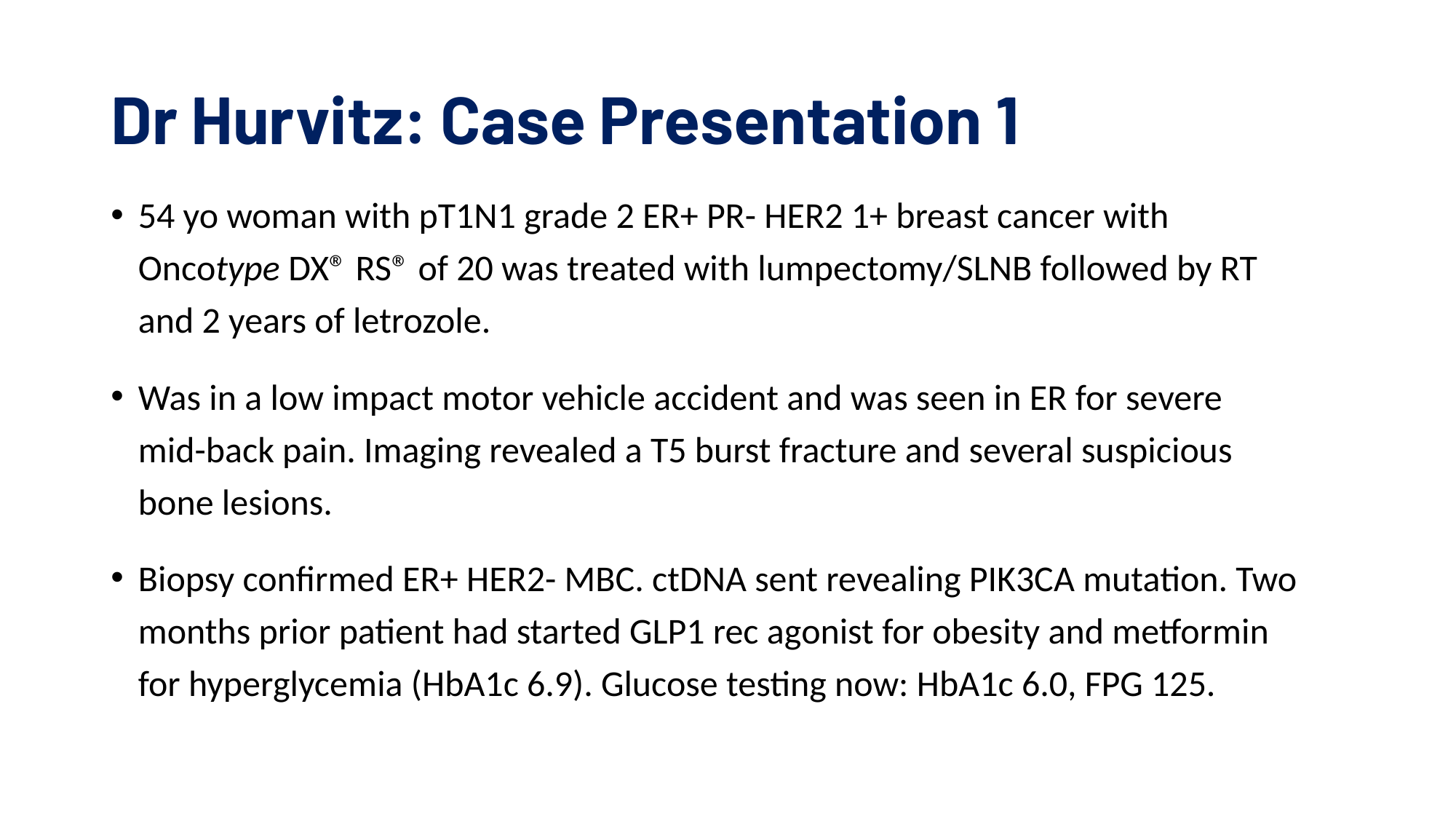

# Dr Hurvitz: Case Presentation 1
54 yo woman with pT1N1 grade 2 ER+ PR- HER2 1+ breast cancer with Oncotype DX® RS® of 20 was treated with lumpectomy/SLNB followed by RT
and 2 years of letrozole.
Was in a low impact motor vehicle accident and was seen in ER for severe
mid-back pain. Imaging revealed a T5 burst fracture and several suspicious bone lesions.
Biopsy confirmed ER+ HER2- MBC. ctDNA sent revealing PIK3CA mutation. Two months prior patient had started GLP1 rec agonist for obesity and metformin for hyperglycemia (HbA1c 6.9). Glucose testing now: HbA1c 6.0, FPG 125.